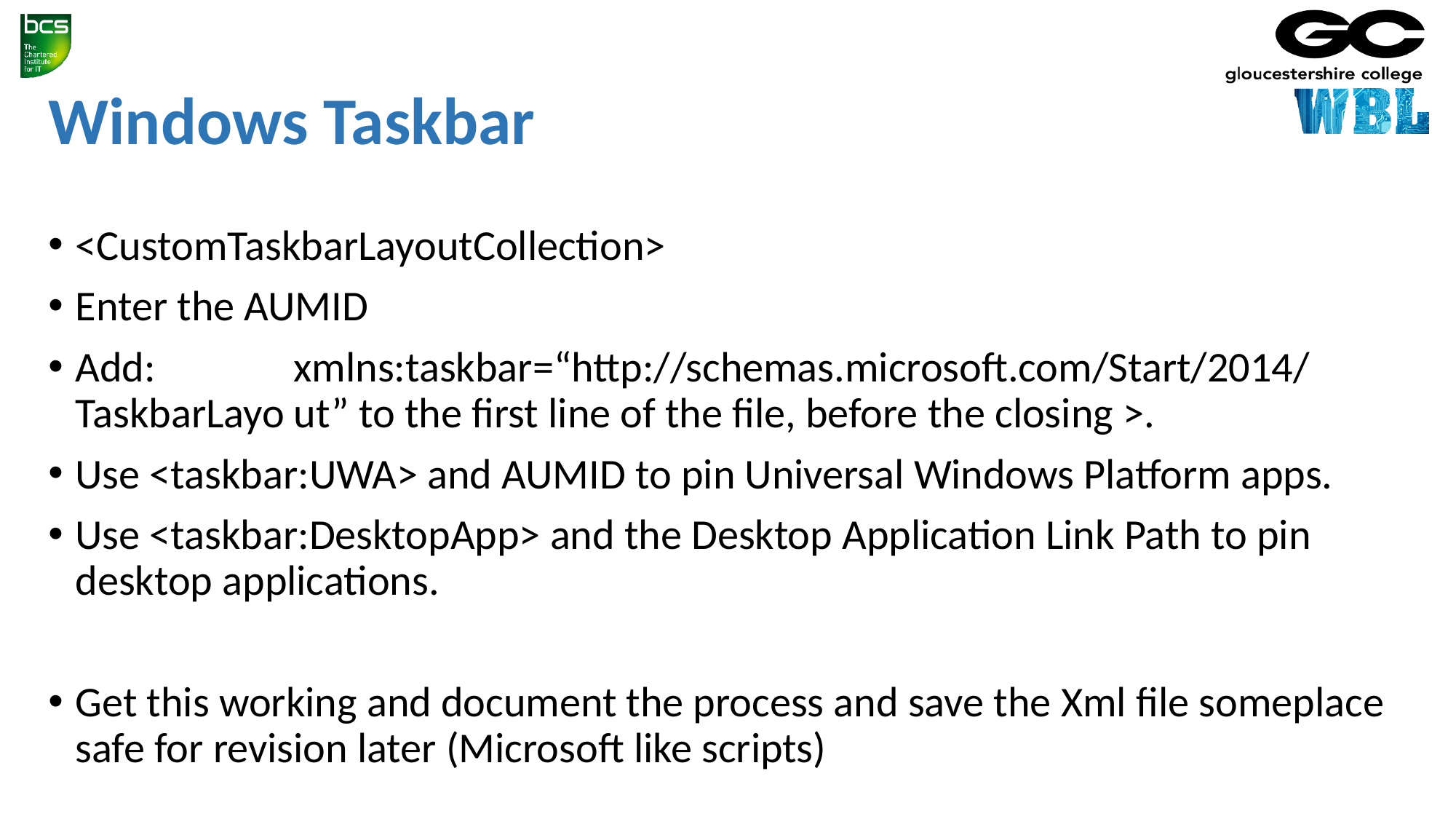

# Windows Taskbar
<CustomTaskbarLayoutCollection>
Enter the AUMID
Add:		xmlns:taskbar=“http://schemas.microsoft.com/Start/2014/TaskbarLayo	ut” to the first line of the file, before the closing >.
Use <taskbar:UWA> and AUMID to pin Universal Windows Platform apps.
Use <taskbar:DesktopApp> and the Desktop Application Link Path to pin desktop applications.

Get this working and document the process and save the Xml file someplace safe for revision later (Microsoft like scripts)